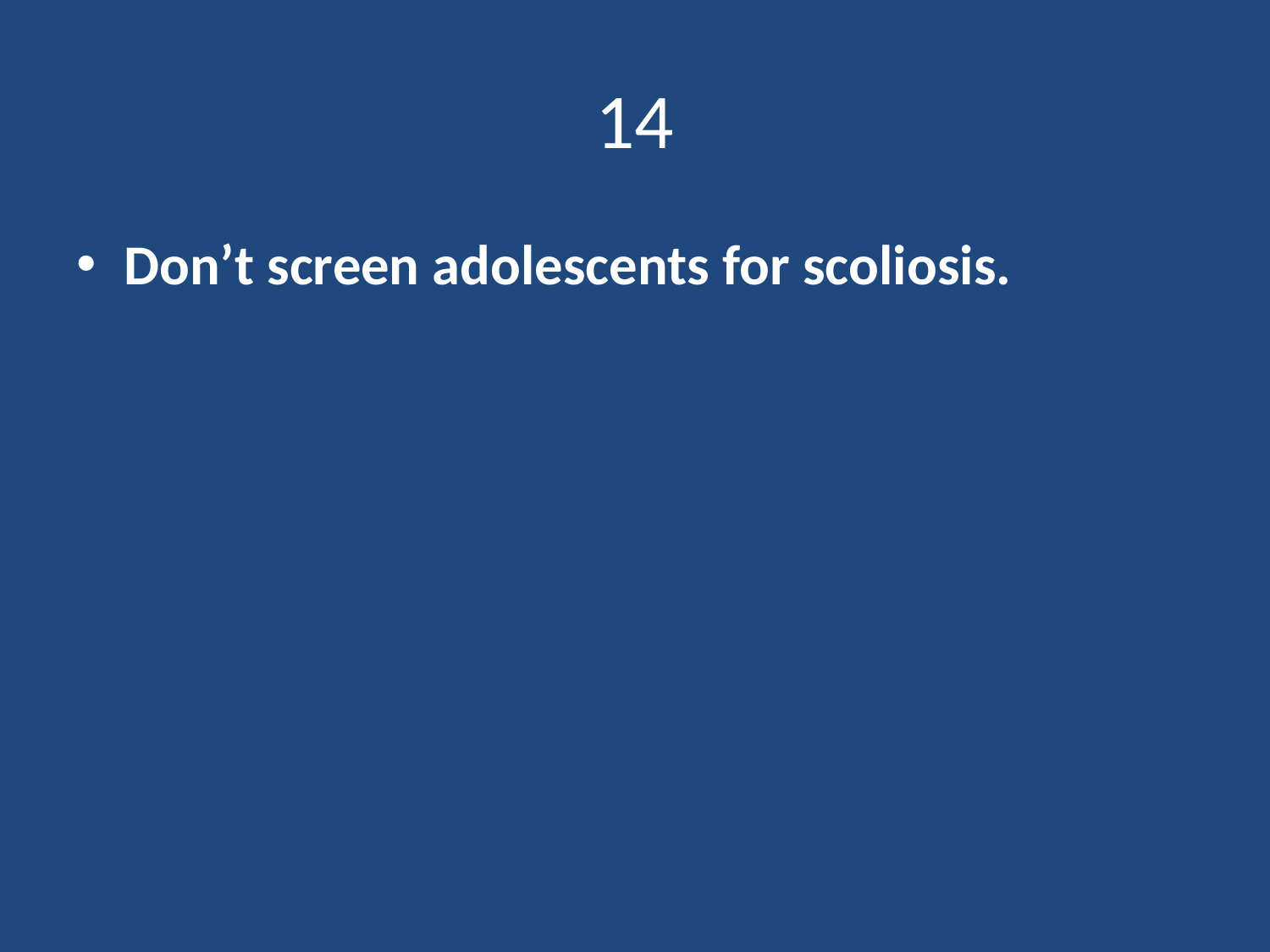

# 14
Don’t screen adolescents for scoliosis.